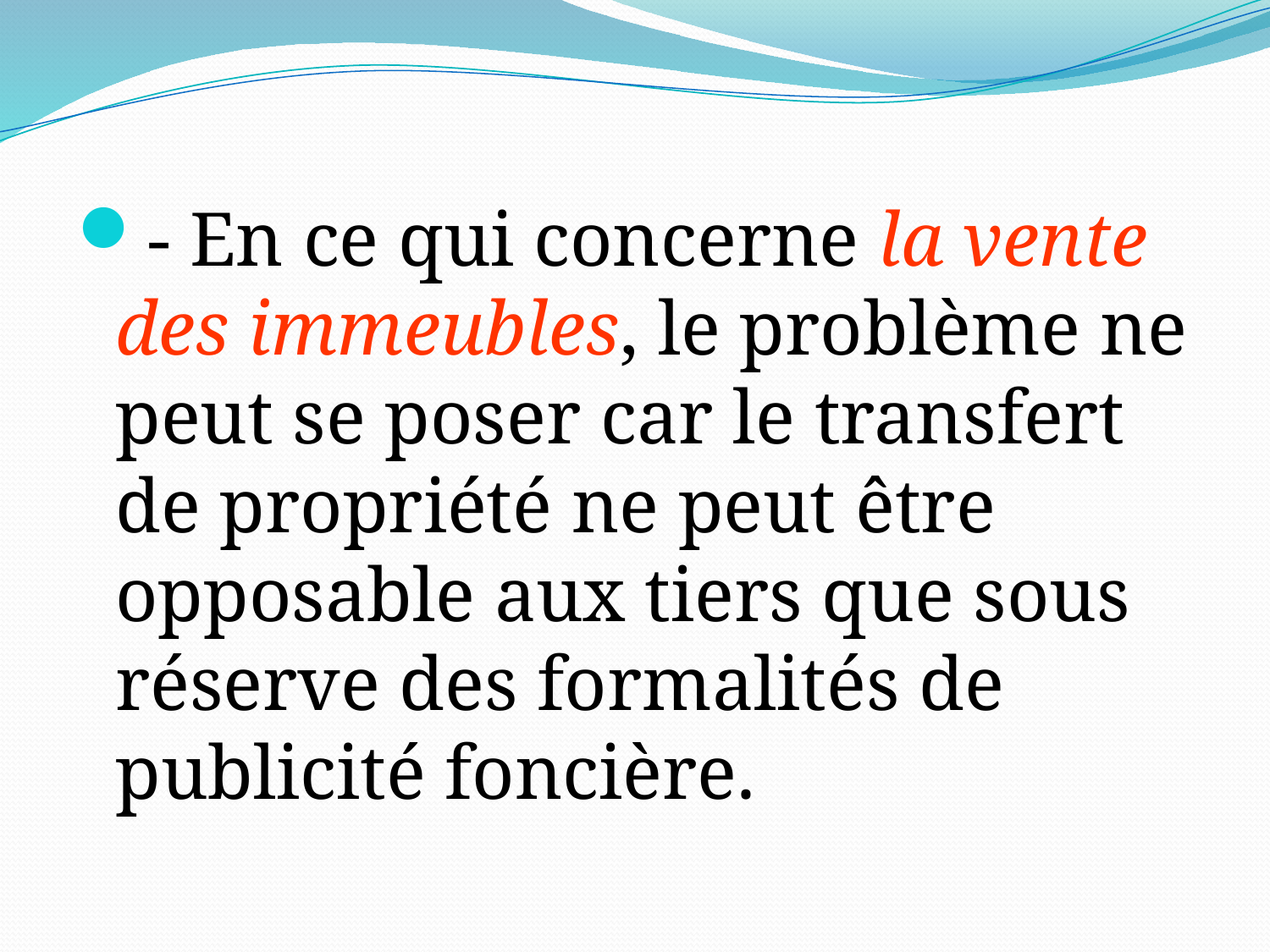

- En ce qui concerne la vente des immeubles, le problème ne peut se poser car le transfert de propriété ne peut être opposable aux tiers que sous réserve des formalités de publicité foncière.